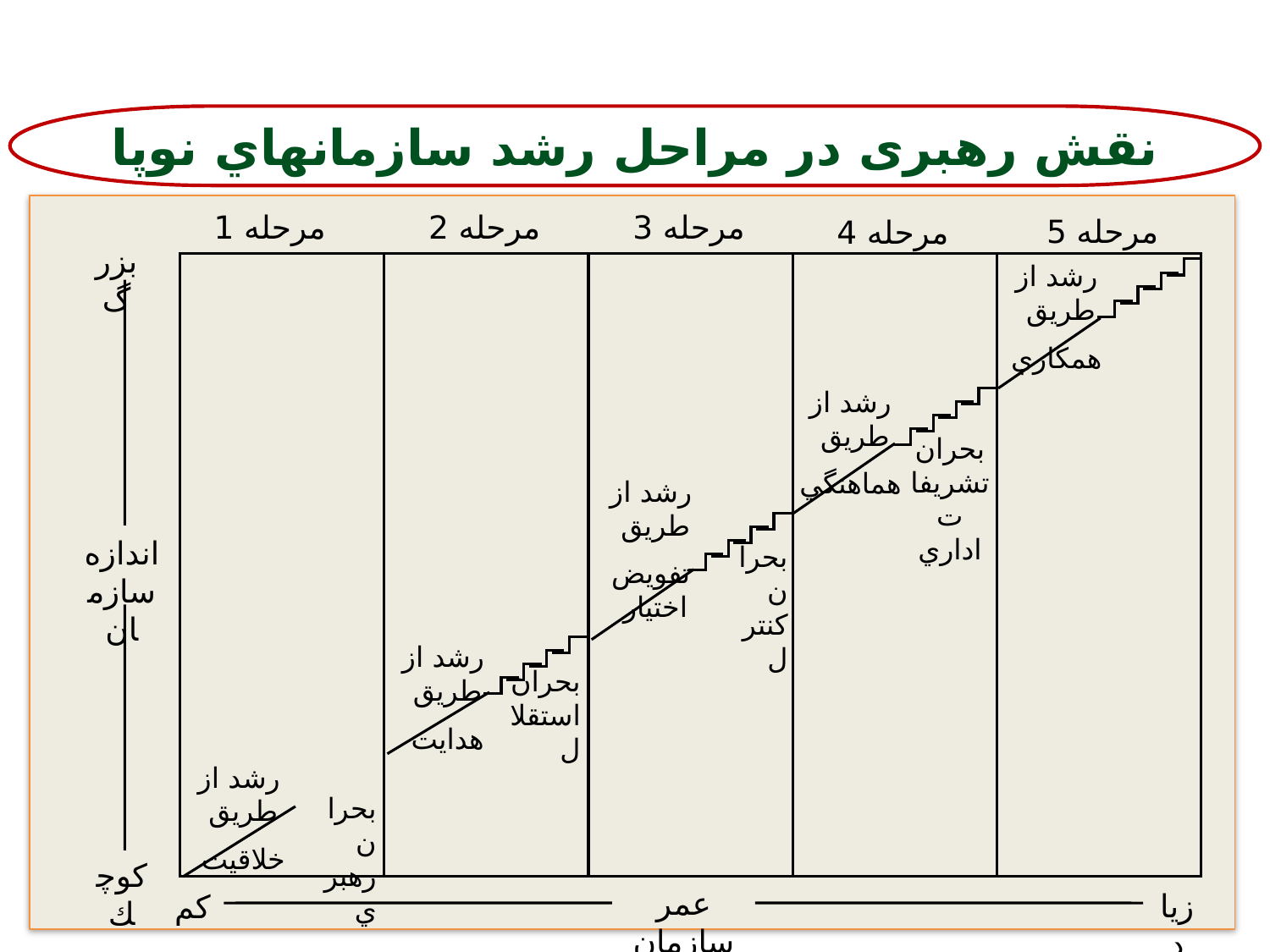

نقش رهبری در مراحل رشد سازمانهاي نوپا

مرحله 1
مرحله 2
مرحله 3
مرحله 5
مرحله 4
بزرگ
رشد از طريق
همكاري

رشد از طريق
هماهنگي
بحران تشريفات اداري

رشد از طريق
تفويض اختيار
اندازه سازمان
بحران كنترل

رشد از طريق
هدايت
بحران استقلال

رشد از طريق
خلاقيت
بحران رهبري

كوچك
عمر سازمان
زياد
كم